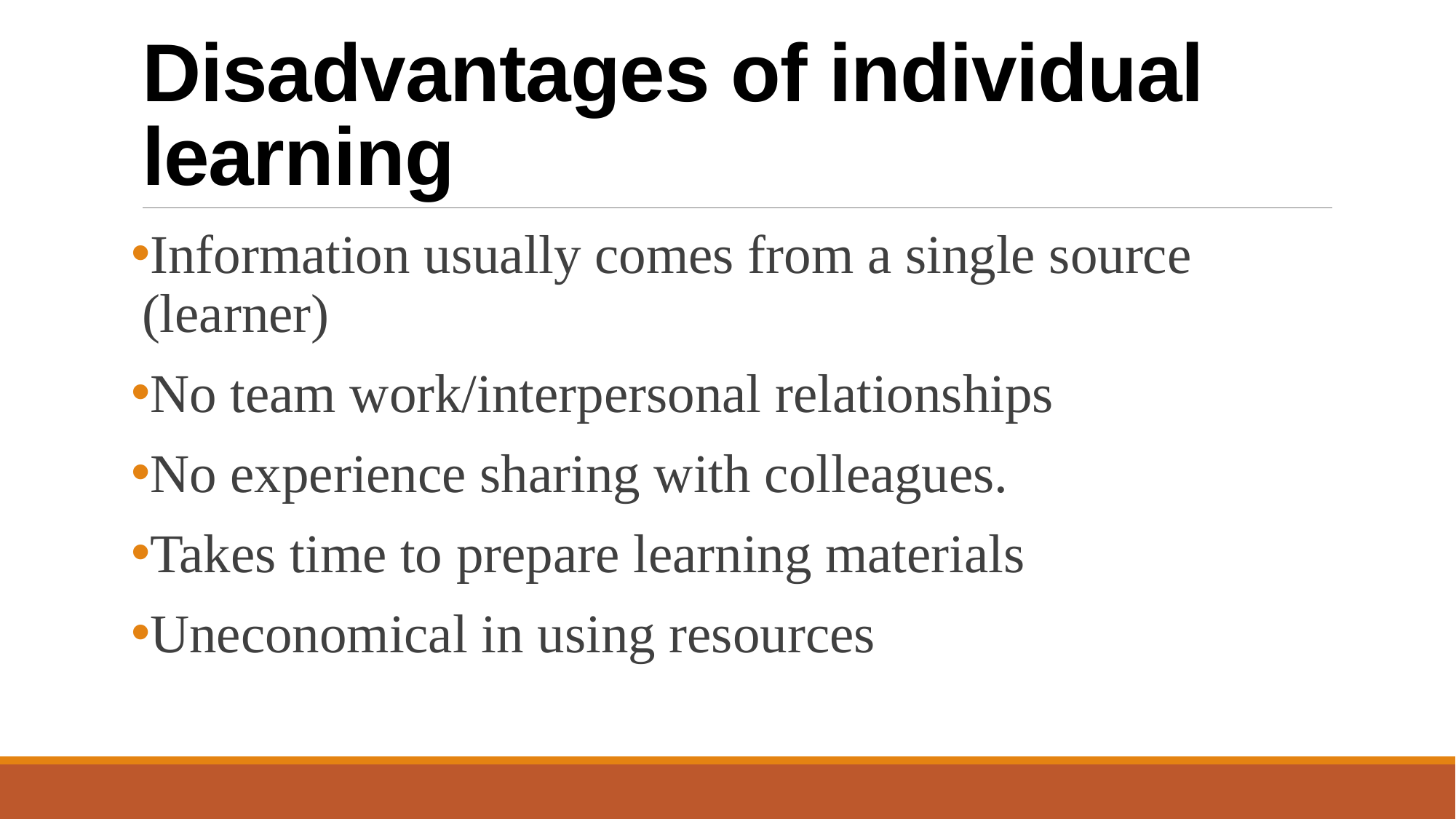

# Disadvantages of individual learning
Information usually comes from a single source (learner)
No team work/interpersonal relationships
No experience sharing with colleagues.
Takes time to prepare learning materials
Uneconomical in using resources